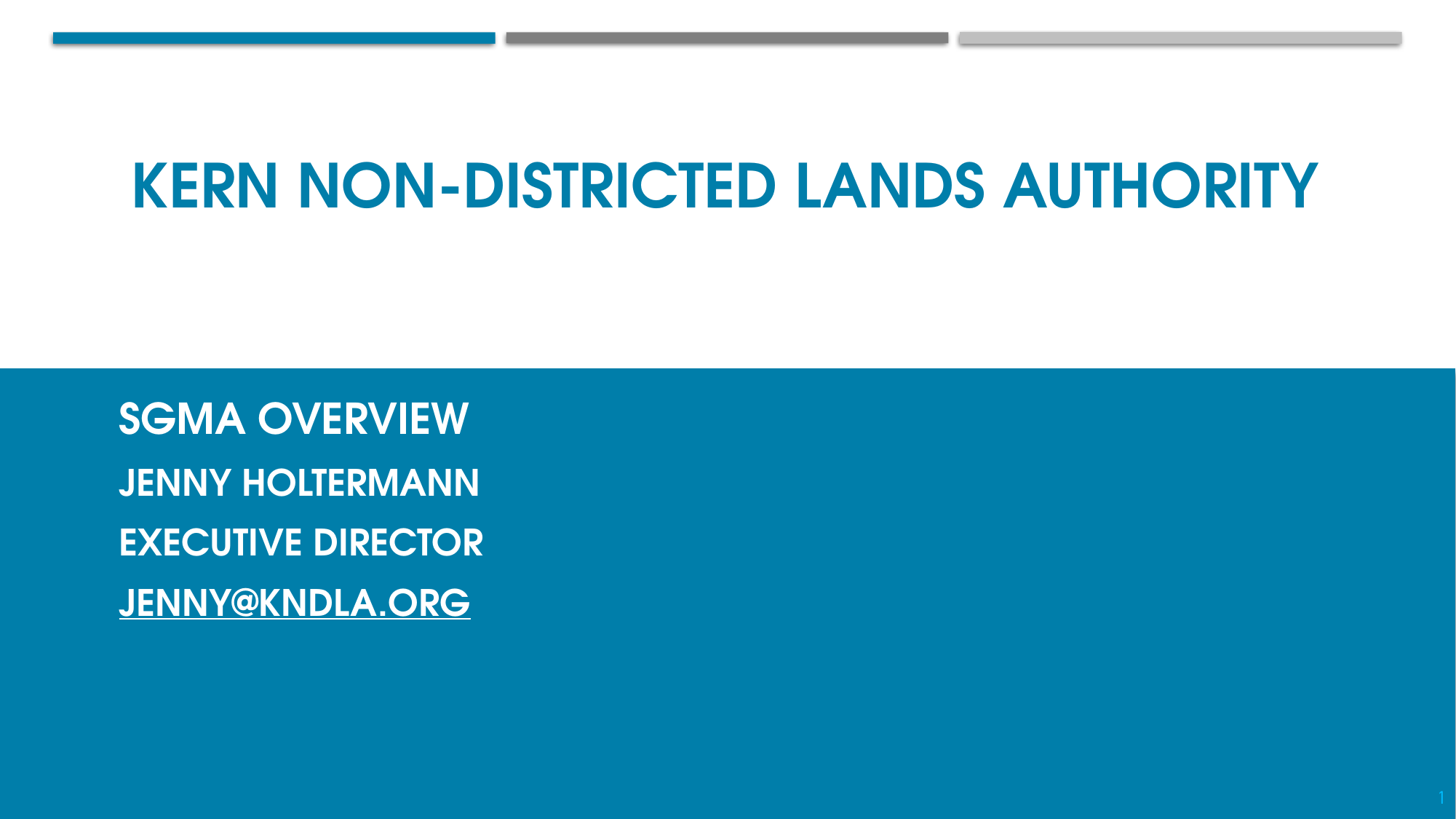

# Kern NON-DISTRICTED LANDS AUTHORITY
SGMA Overview
Jenny Holtermann
Executive director
jenny@kndla.org

1